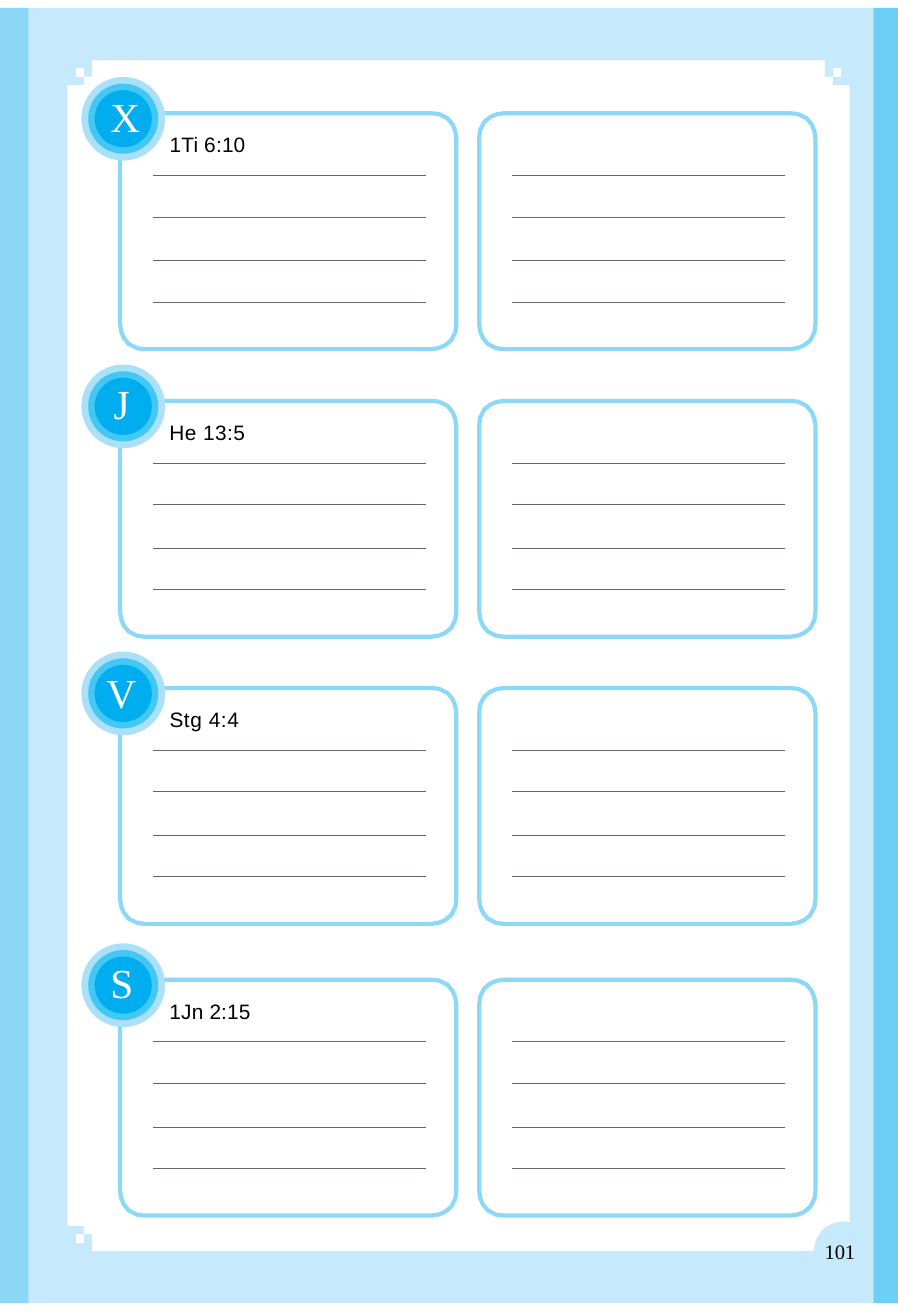

X

1Ti 6:10

J

He 13:5

V

Stg 4:4

S

1Jn 2:15

101